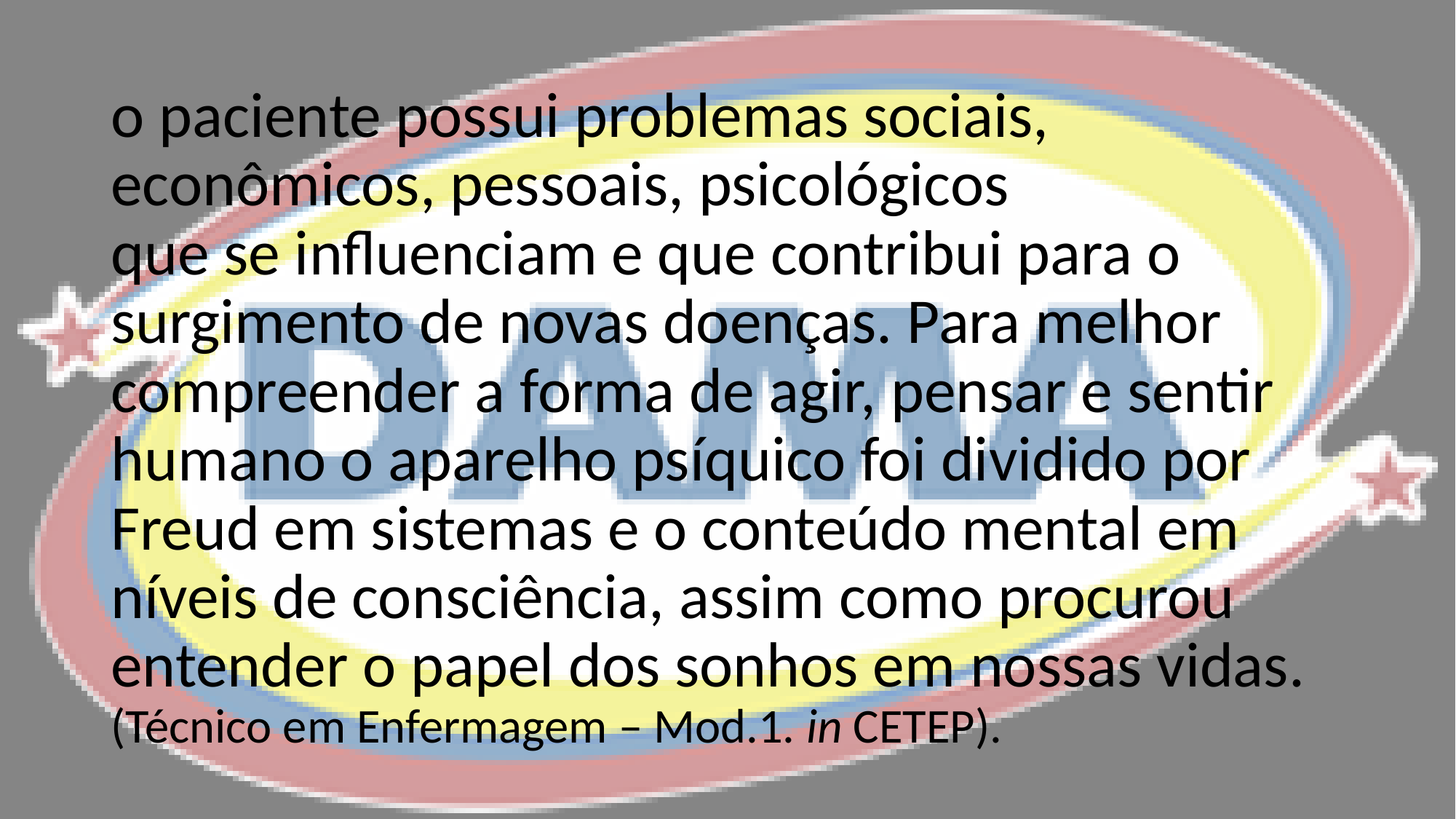

o paciente possui problemas sociais, econômicos, pessoais, psicológicos
que se influenciam e que contribui para o surgimento de novas doenças. Para melhor compreender a forma de agir, pensar e sentir humano o aparelho psíquico foi dividido por Freud em sistemas e o conteúdo mental em níveis de consciência, assim como procurou entender o papel dos sonhos em nossas vidas.
(Técnico em Enfermagem – Mod.1. in CETEP).